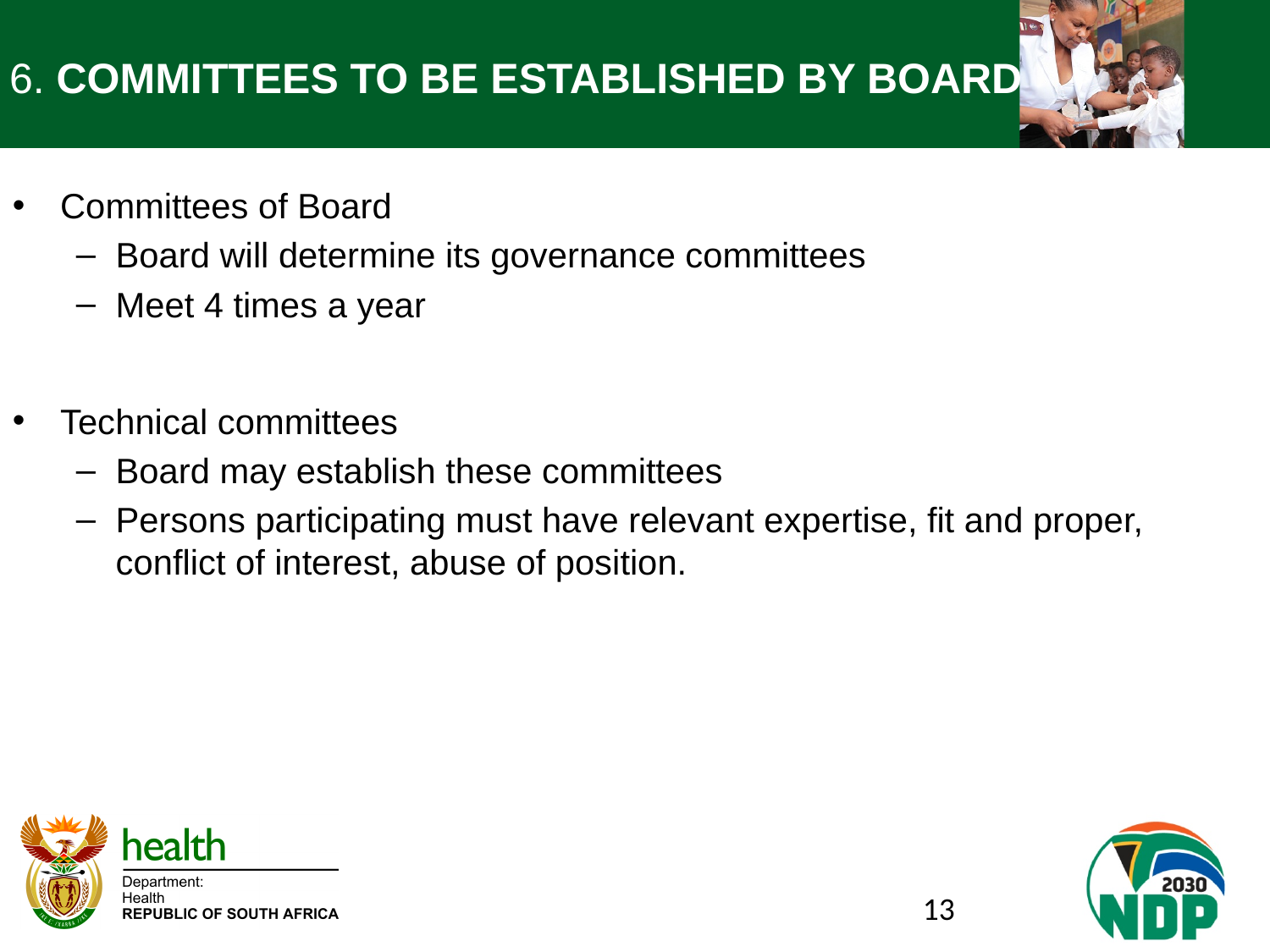

# 6. COMMITTEES TO BE ESTABLISHED BY BOARD
Committees of Board
Board will determine its governance committees
Meet 4 times a year

Technical committees
Board may establish these committees
Persons participating must have relevant expertise, fit and proper, conflict of interest, abuse of position.

13